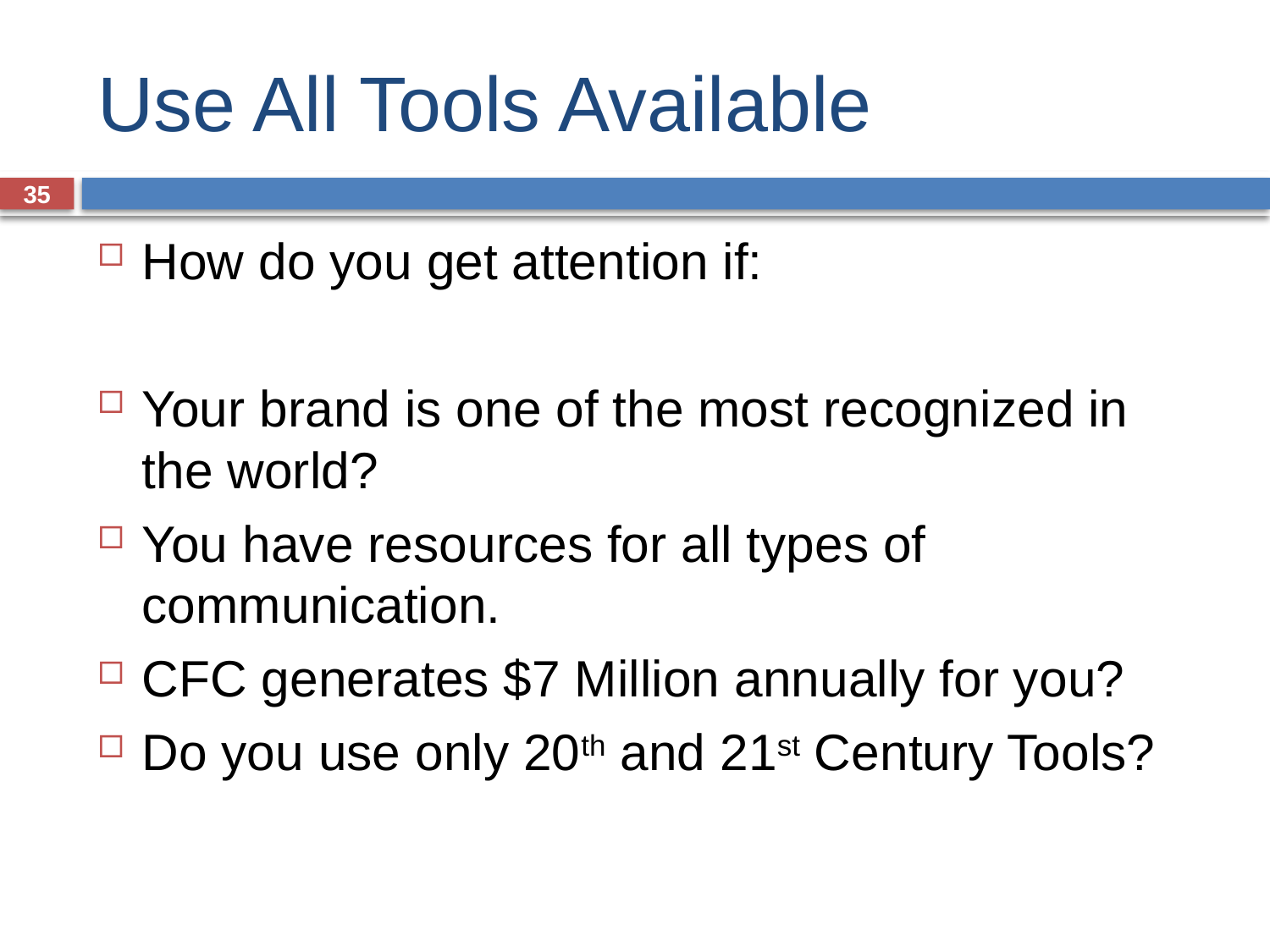

# Use All Tools Available
35
How do you get attention if:

Your brand is one of the most recognized in the world?
You have resources for all types of communication.
CFC generates $7 Million annually for you?
Do you use only 20th and 21st Century Tools?